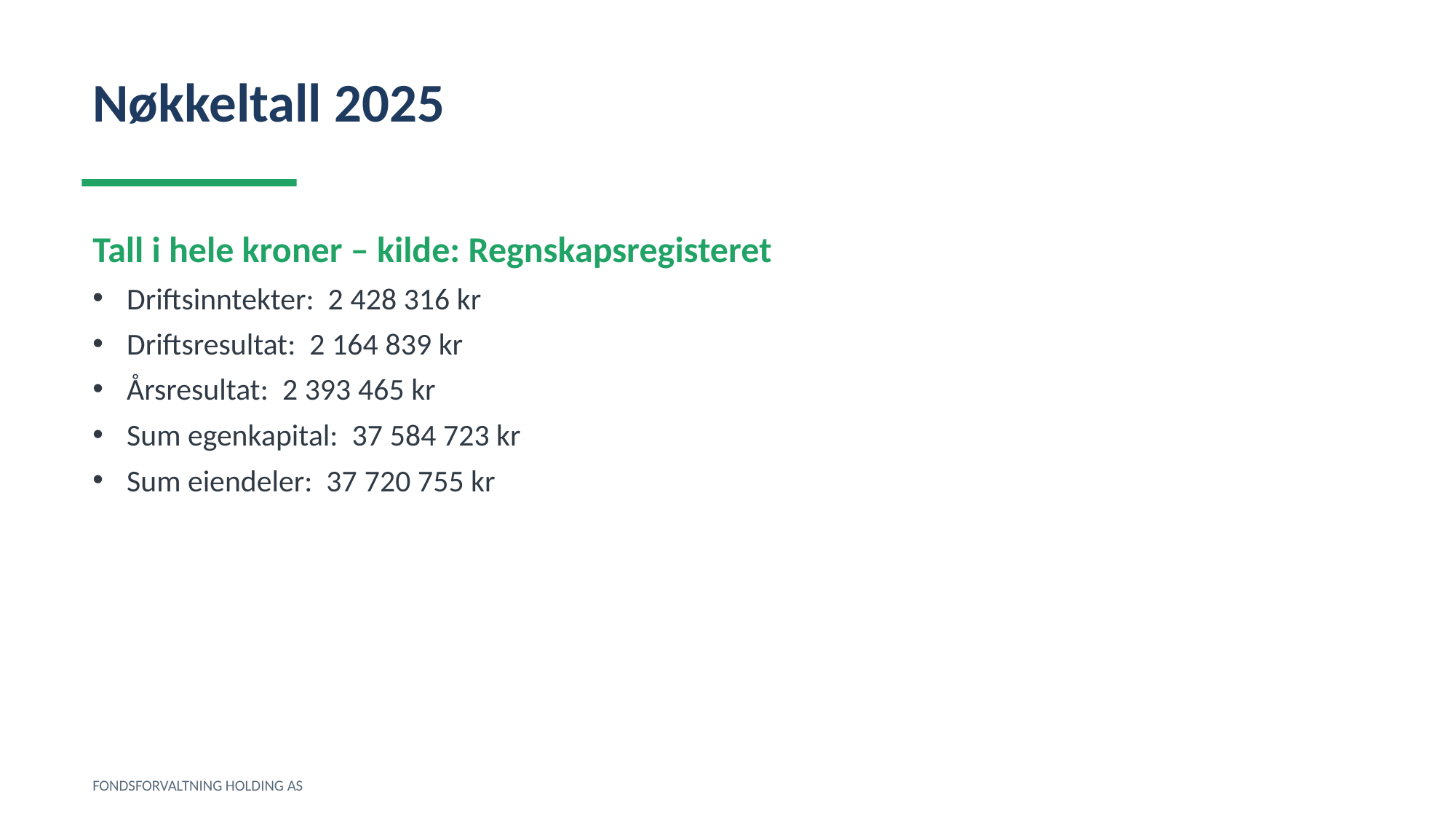

Nøkkeltall 2025

Tall i hele kroner – kilde: Regnskapsregisteret
Driftsinntekter:  2 428 316 kr
Driftsresultat:  2 164 839 kr
Årsresultat:  2 393 465 kr
Sum egenkapital:  37 584 723 kr
Sum eiendeler:  37 720 755 kr
FONDSFORVALTNING HOLDING AS